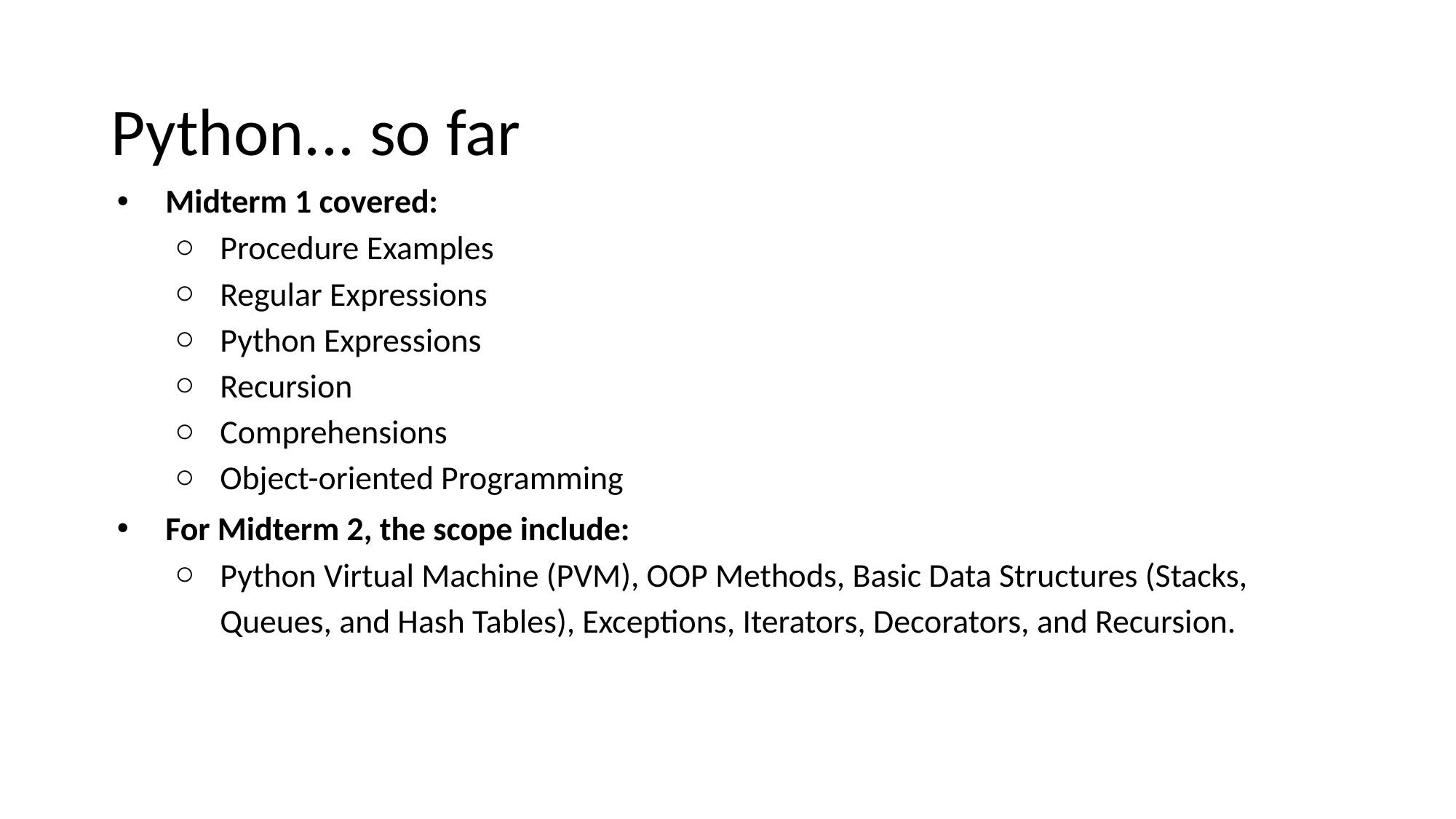

# Python... so far
Midterm 1 covered:
Procedure Examples
Regular Expressions
Python Expressions
Recursion
Comprehensions
Object-oriented Programming
For Midterm 2, the scope include:
Python Virtual Machine (PVM), OOP Methods, Basic Data Structures (Stacks, Queues, and Hash Tables), Exceptions, Iterators, Decorators, and Recursion.